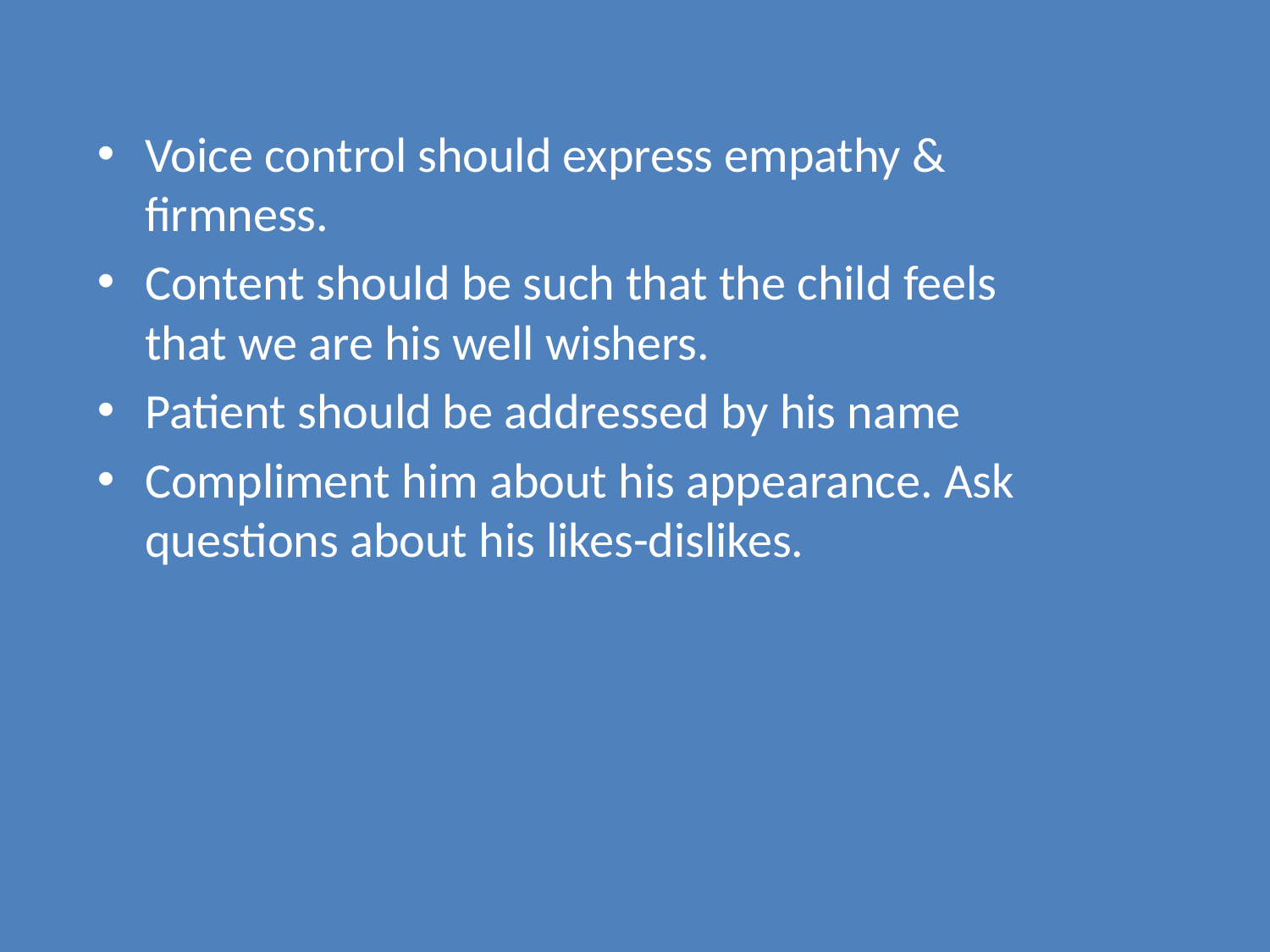

Voice control should express empathy & firmness.
Content should be such that the child feels that we are his well wishers.
Patient should be addressed by his name
Compliment him about his appearance. Ask questions about his likes-dislikes.